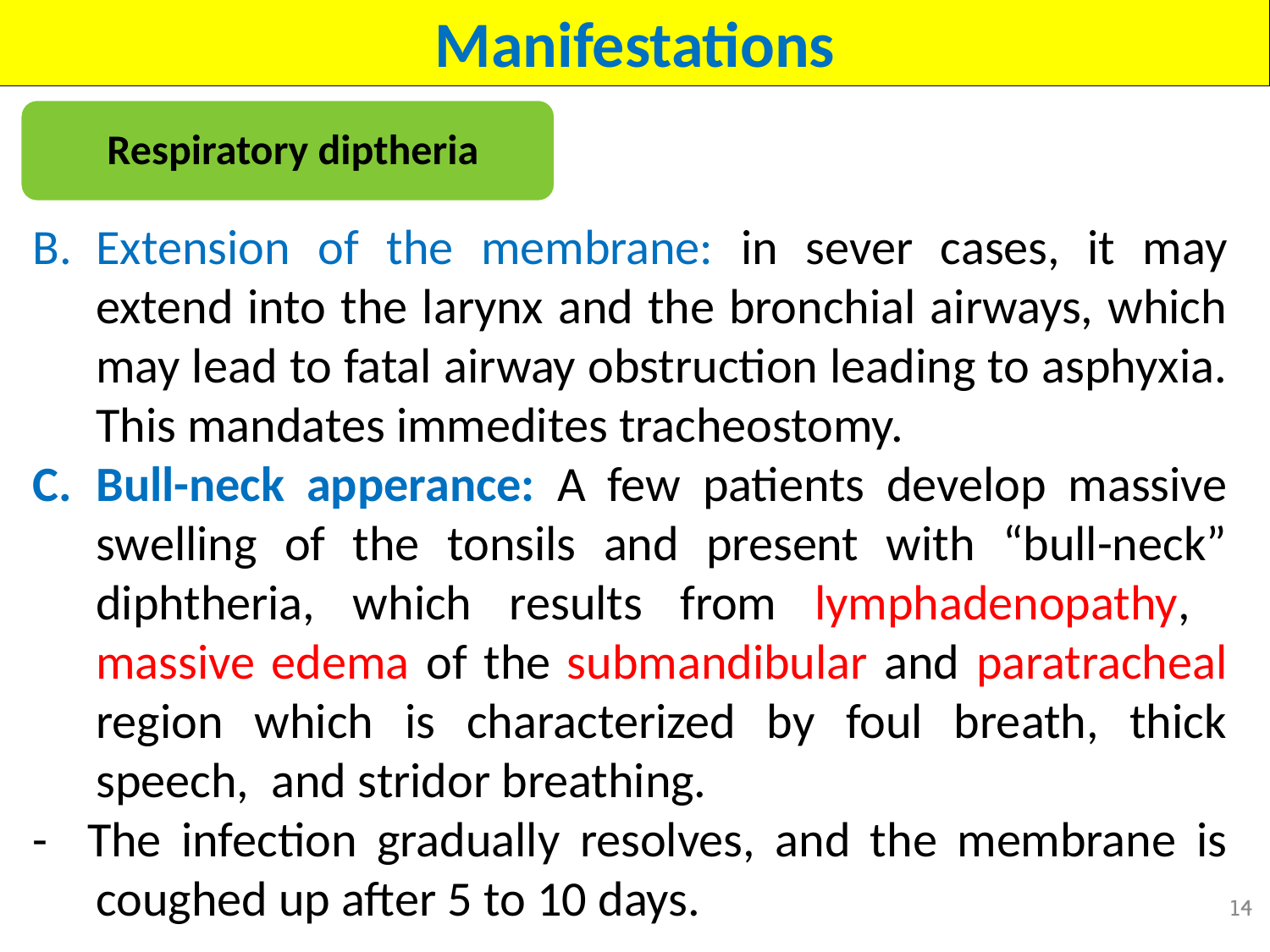

Manifestations

Respiratory diptheria
Extension of the membrane: in sever cases, it may extend into the larynx and the bronchial airways, which may lead to fatal airway obstruction leading to asphyxia. This mandates immedites tracheostomy.
Bull-neck apperance: A few patients develop massive swelling of the tonsils and present with “bull-neck” diphtheria, which results from lymphadenopathy,  massive edema of the submandibular and paratracheal region which is characterized by foul breath, thick speech,  and stridor breathing.
-  The infection gradually resolves, and the membrane is coughed up after 5 to 10 days.
14